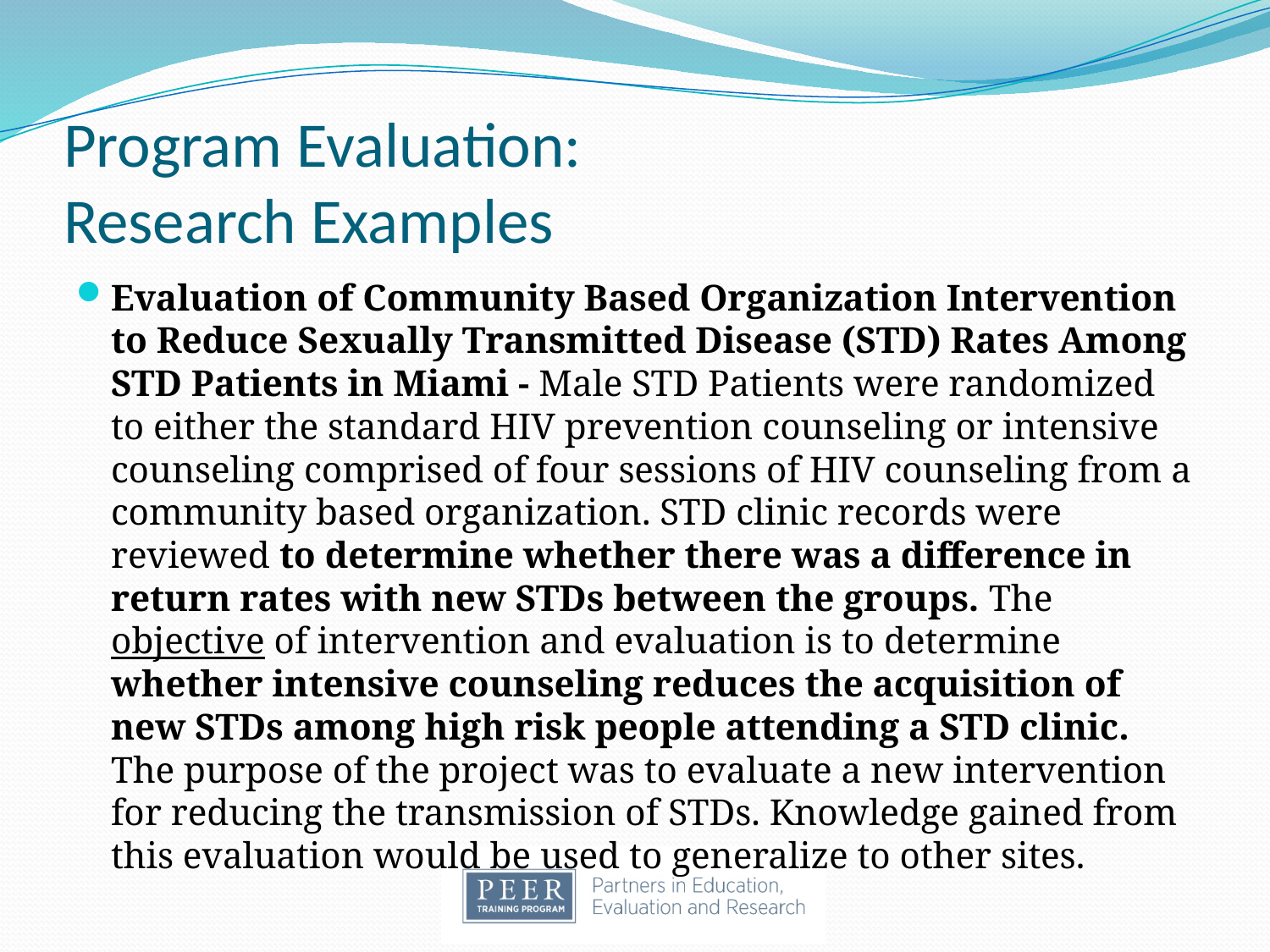

# Program Evaluation: Research Examples
Evaluation of Community Based Organization Intervention to Reduce Sexually Transmitted Disease (STD) Rates Among STD Patients in Miami - Male STD Patients were randomized to either the standard HIV prevention counseling or intensive counseling comprised of four sessions of HIV counseling from a community based organization. STD clinic records were reviewed to determine whether there was a difference in return rates with new STDs between the groups. The objective of intervention and evaluation is to determine whether intensive counseling reduces the acquisition of new STDs among high risk people attending a STD clinic. The purpose of the project was to evaluate a new intervention for reducing the transmission of STDs. Knowledge gained from this evaluation would be used to generalize to other sites.